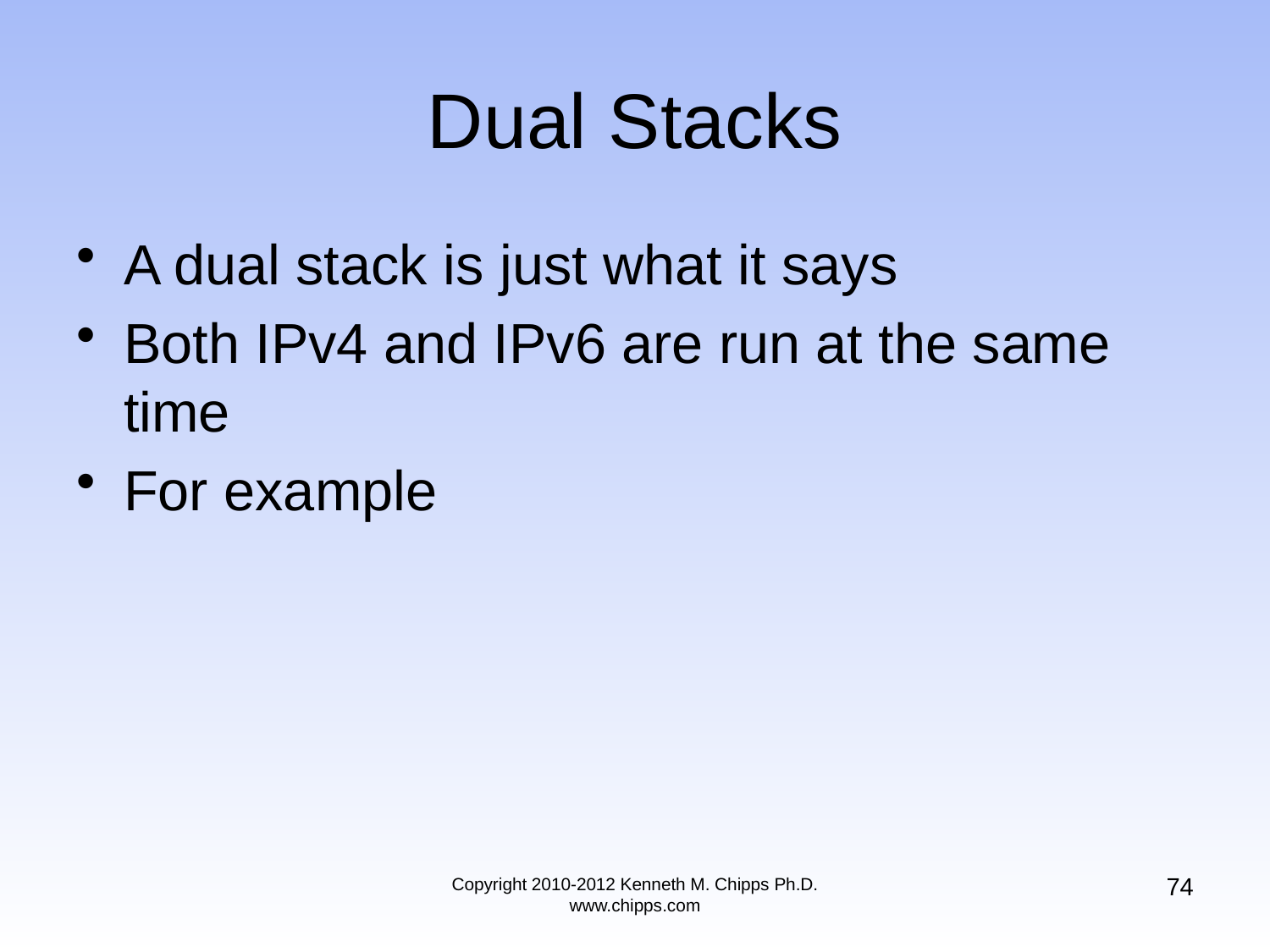

# Dual Stacks
A dual stack is just what it says
Both IPv4 and IPv6 are run at the same time
For example
74
Copyright 2010-2012 Kenneth M. Chipps Ph.D. www.chipps.com